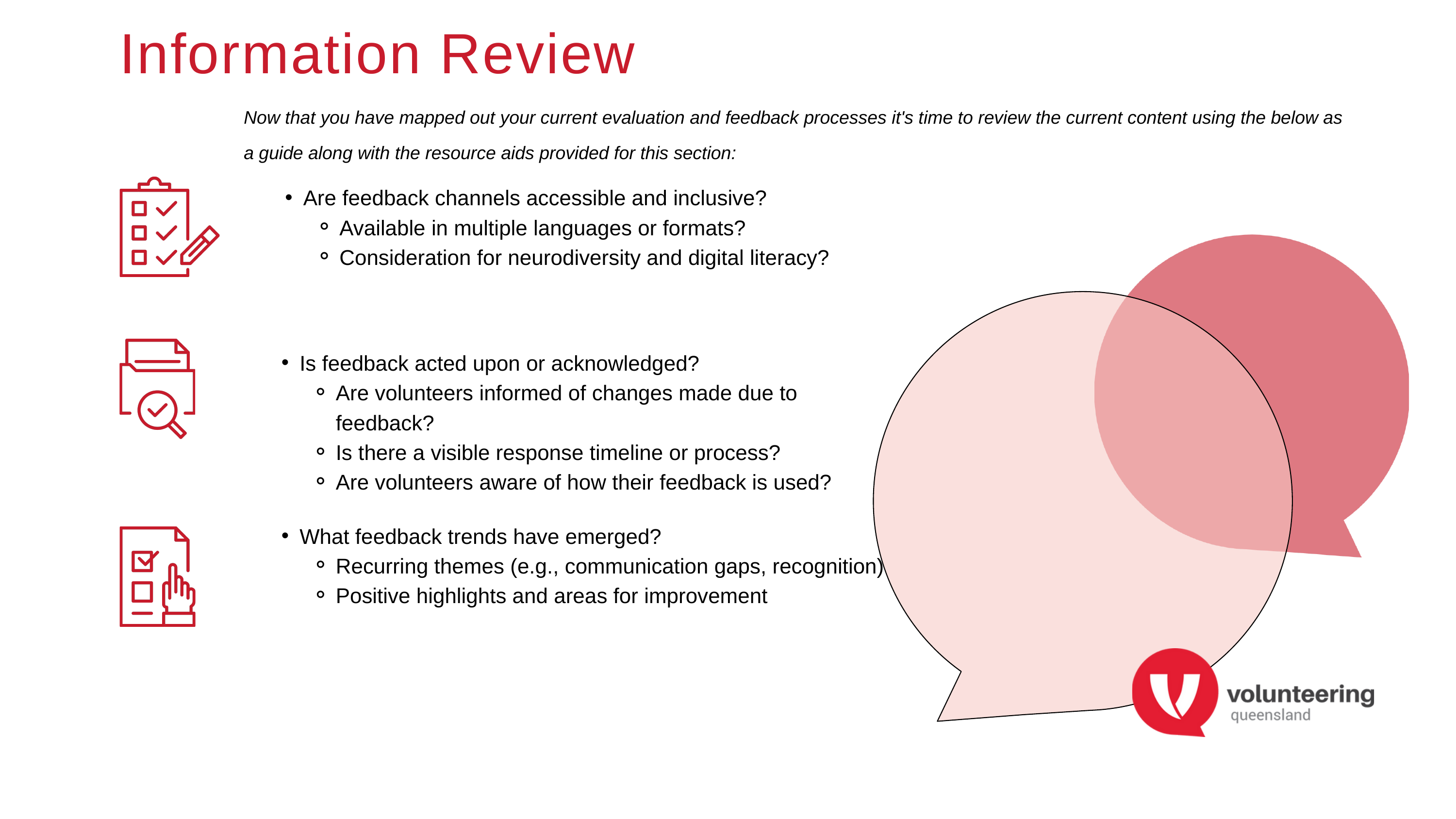

Information Review
Now that you have mapped out your current evaluation and feedback processes it's time to review the current content using the below as a guide along with the resource aids provided for this section:

Are feedback channels accessible and inclusive?
Available in multiple languages or formats?
Consideration for neurodiversity and digital literacy?

Is feedback acted upon or acknowledged?
Are volunteers informed of changes made due to feedback?
Is there a visible response timeline or process?
Are volunteers aware of how their feedback is used?

What feedback trends have emerged?
Recurring themes (e.g., communication gaps, recognition)
Positive highlights and areas for improvement